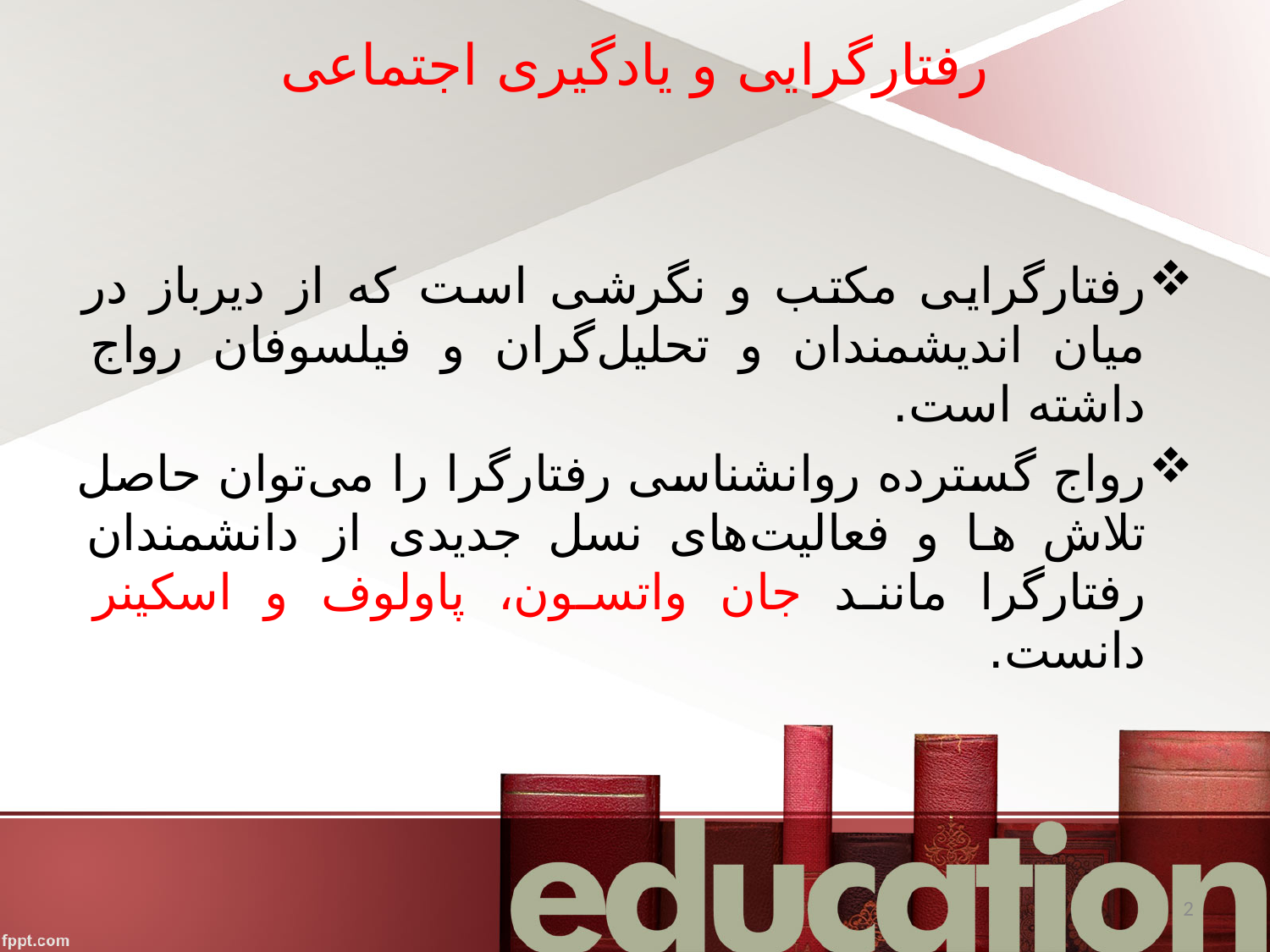

# رفتارگرایی و یادگیری اجتماعی

رفتارگرایی مکتب و نگرشی است که از دیرباز در میان اندیشمندان و تحلیل‌گران و فیلسوفان رواج داشته است.
رواج گسترده روانشناسی رفتارگرا را می‌توان حاصل تلاش ها و فعالیت‌های نسل جدیدی از دانشمندان رفتارگرا مانند جان واتسون، پاولوف و اسکینر دانست.

2